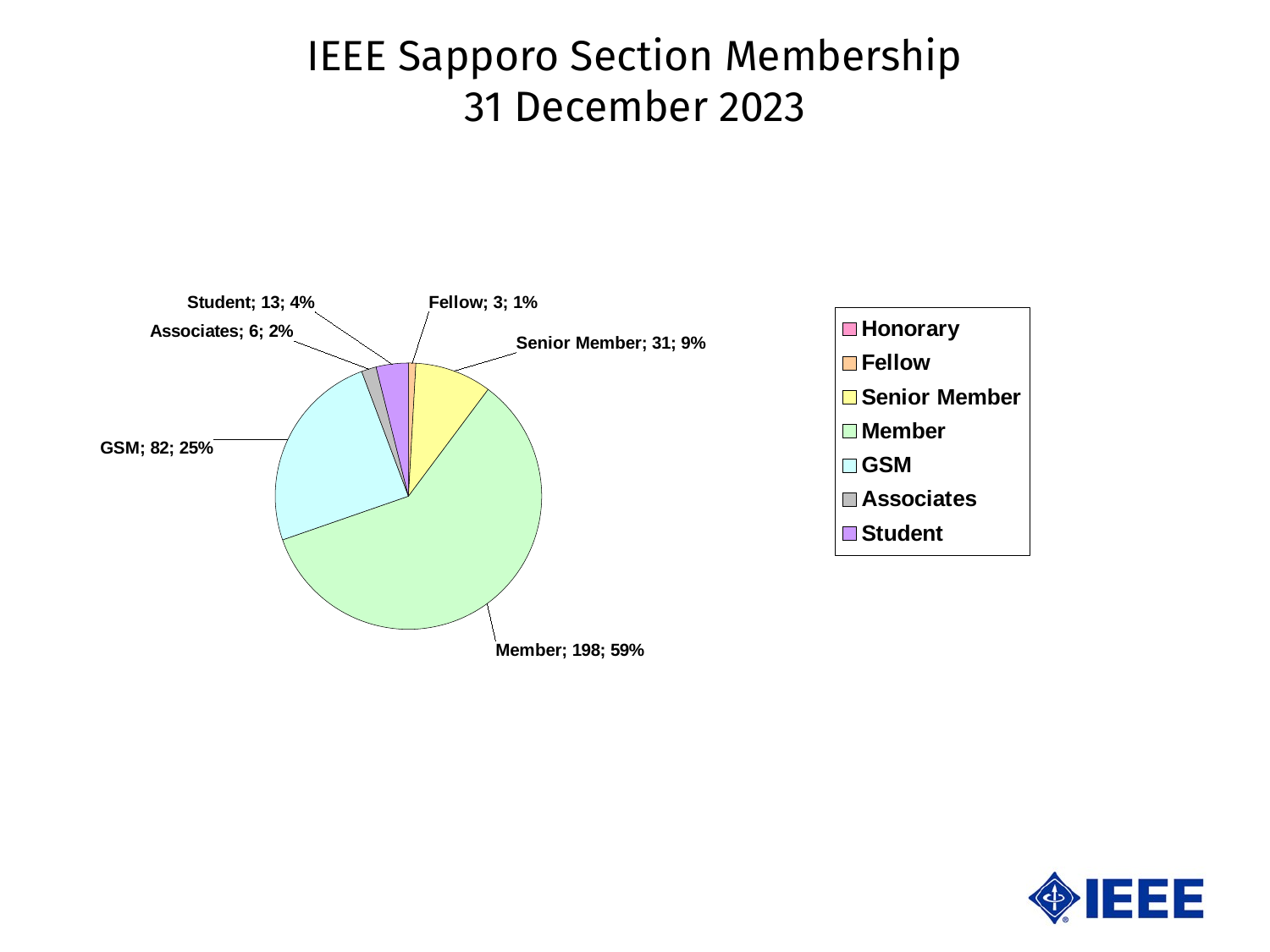

IEEE Sapporo Section Membership
31 December 2023

### Chart

| Category | Sapporo |  |
|---|---|---|
| Honorary | 0.0 | 0.0 |
| Fellow | 3.0 | 0.9009009009009009 |
| Senior Member | 31.0 | 9.30930930930931 |
| Member | 198.0 | 59.45945945945946 |
| GSM | 82.0 | 24.624624624624623 |
| Associates | 6.0 | 1.8018018018018018 |
| Student | 13.0 | 3.903903903903904 |